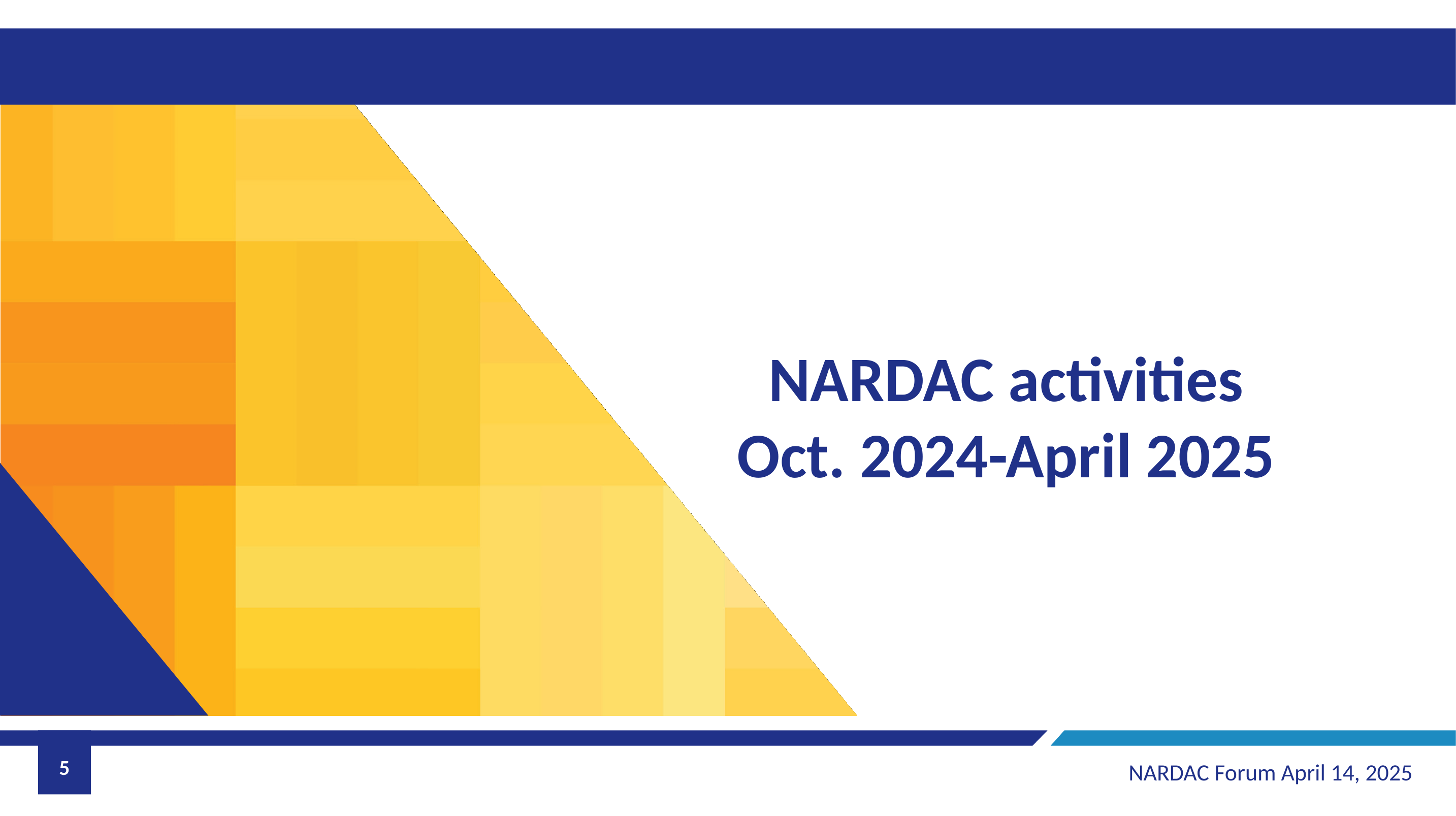

#
NARDAC activities
Oct. 2024-April 2025

5
NARDAC Forum April 14, 2025